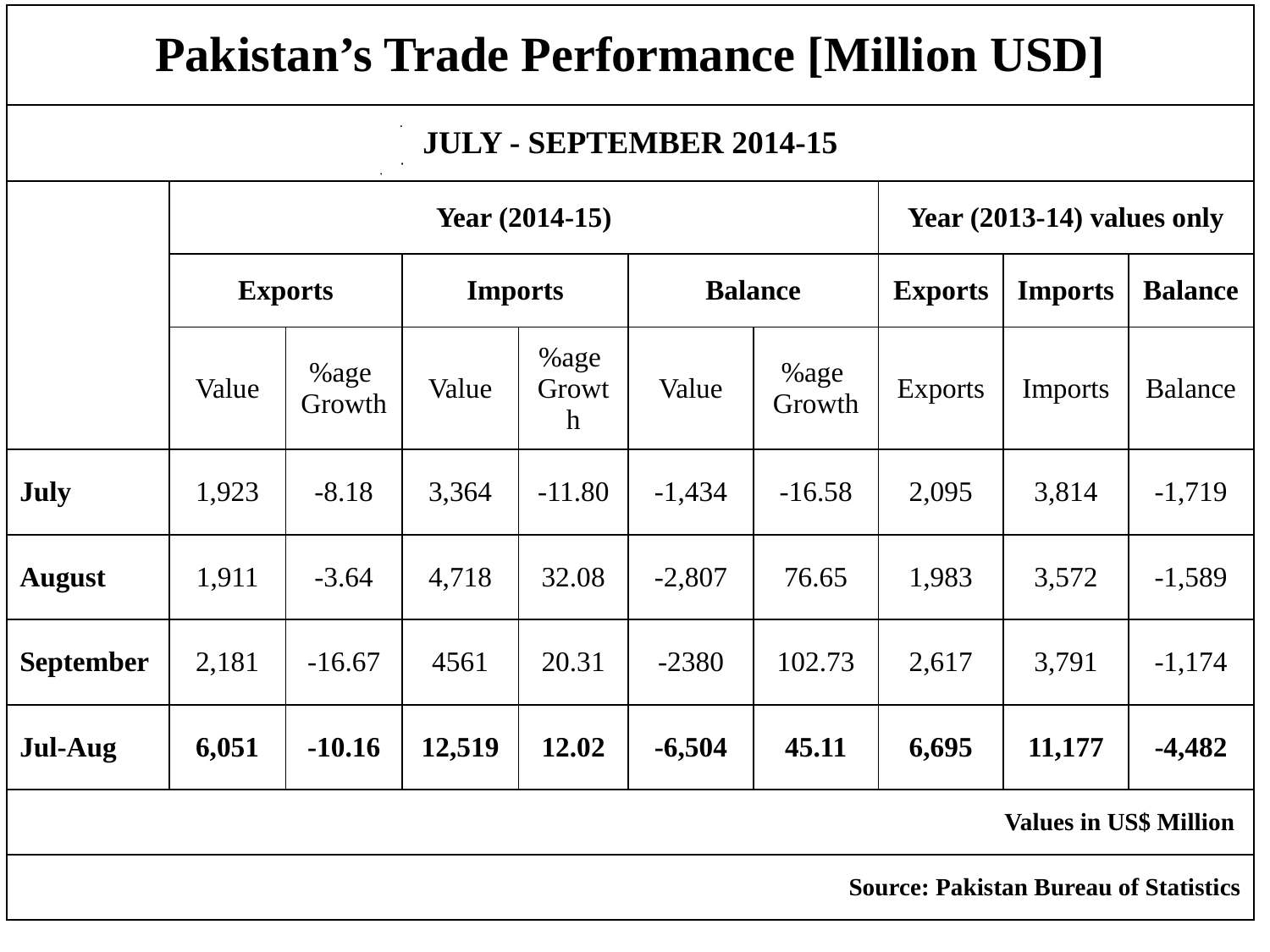

| Pakistan’s Trade Performance [Million USD] |  |  |  |  |  |  |  |  |  |
| --- | --- | --- | --- | --- | --- | --- | --- | --- | --- |
| JULY - SEPTEMBER 2014-15 |  |  |  |  |  |  |  |  |  |
|  | Year (2014-15) |  |  |  |  |  | Year (2013-14) values only |  |  |
|  | Exports |  | Imports |  | Balance |  | Exports | Imports | Balance |
|  | Value | %age Growth | Value | %age Growth | Value | %age Growth | Exports | Imports | Balance |
| July | 1,923 | -8.18 | 3,364 | -11.80 | -1,434 | -16.58 | 2,095 | 3,814 | -1,719 |
| August | 1,911 | -3.64 | 4,718 | 32.08 | -2,807 | 76.65 | 1,983 | 3,572 | -1,589 |
| September | 2,181 | -16.67 | 4561 | 20.31 | -2380 | 102.73 | 2,617 | 3,791 | -1,174 |
| Jul-Aug | 6,051 | -10.16 | 12,519 | 12.02 | -6,504 | 45.11 | 6,695 | 11,177 | -4,482 |
| Values in US$ Million |  |  |  |  |  |  |  |  |  |
| Source: Pakistan Bureau of Statistics |  |  |  |  |  |  |  |  |  |